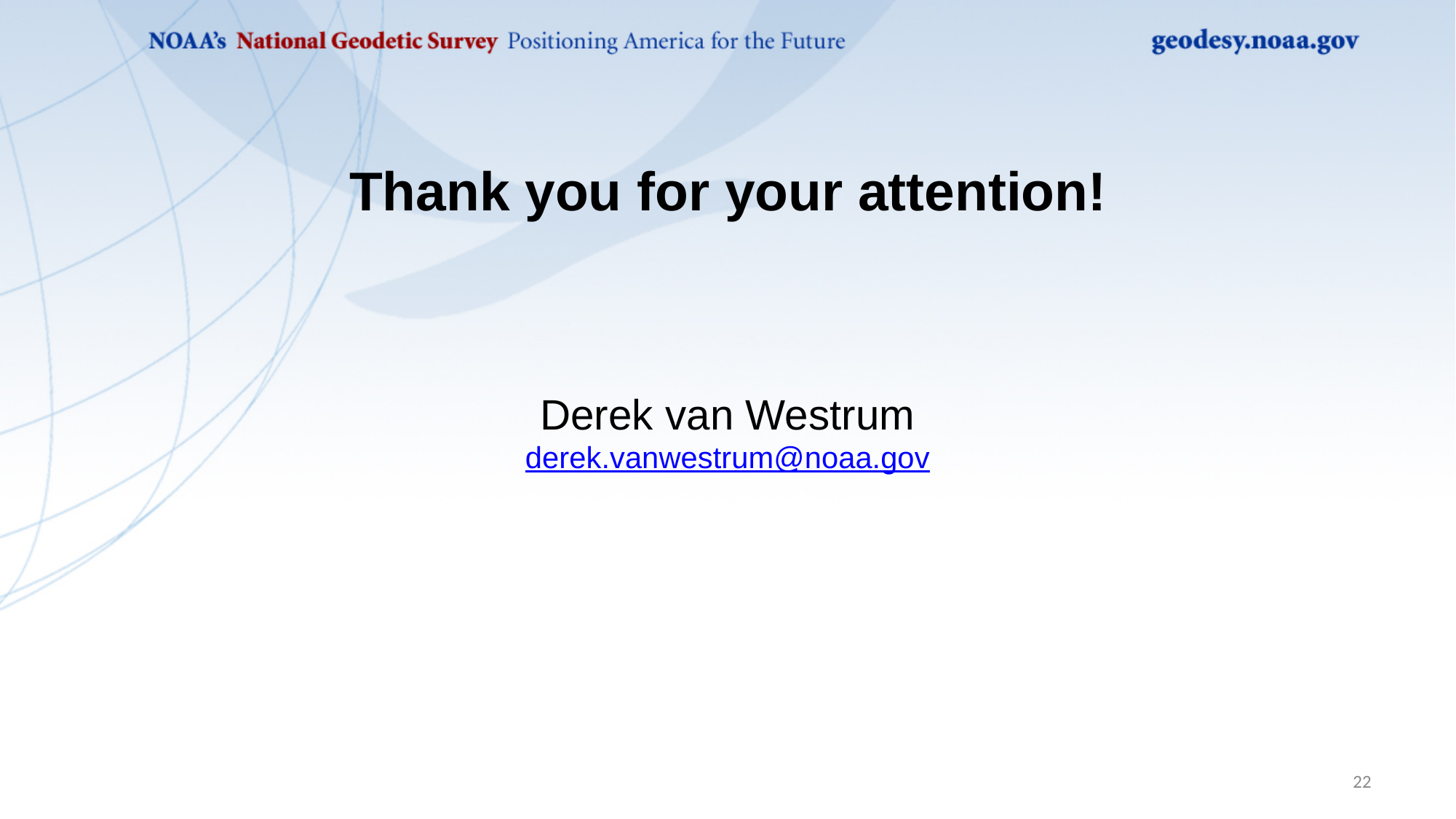

# Thank you for your attention!
Derek van Westrum
derek.vanwestrum@noaa.gov
22